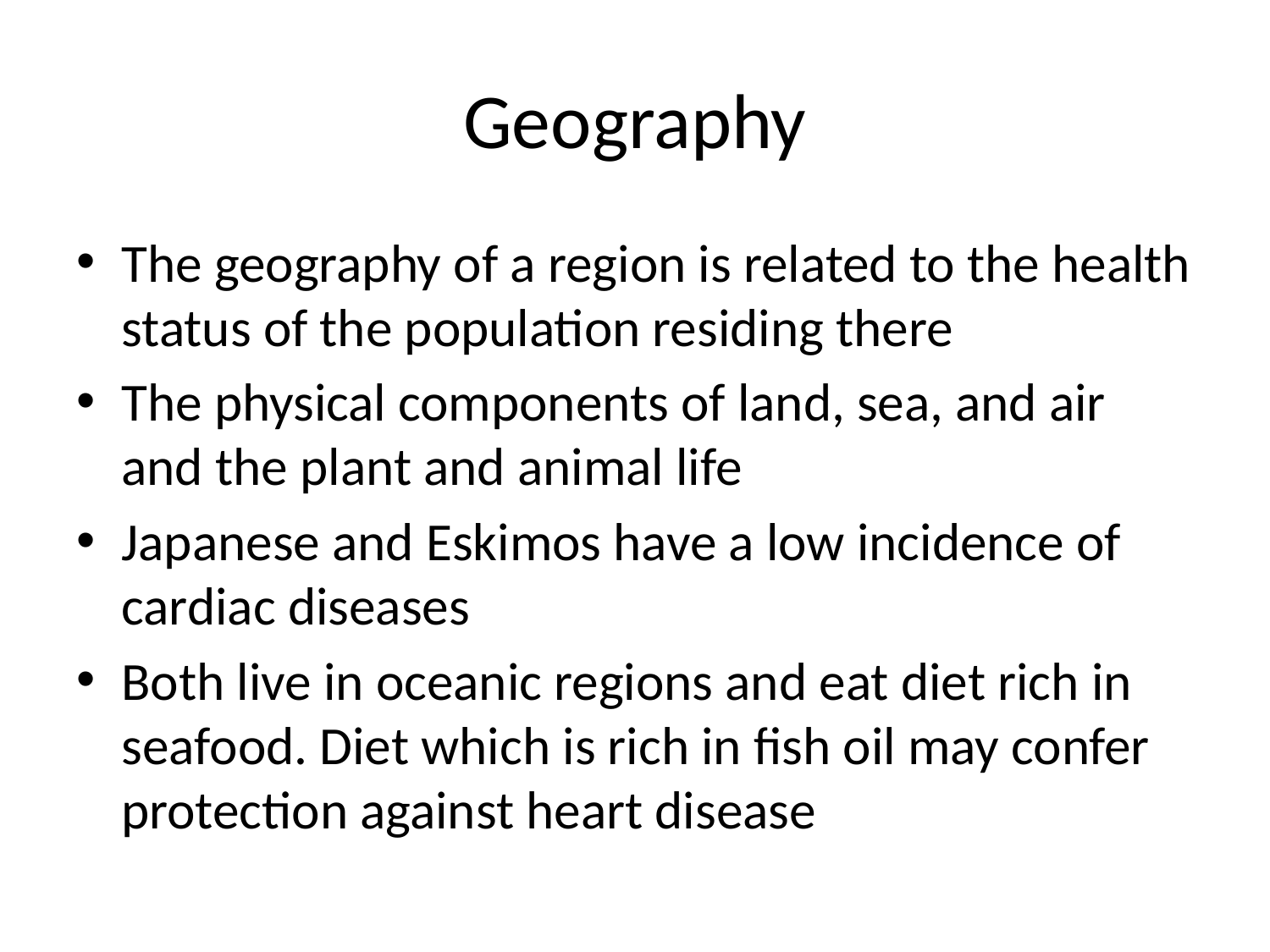

# Geography
The geography of a region is related to the health status of the population residing there
The physical components of land, sea, and air and the plant and animal life
Japanese and Eskimos have a low incidence of cardiac diseases
Both live in oceanic regions and eat diet rich in seafood. Diet which is rich in fish oil may confer protection against heart disease